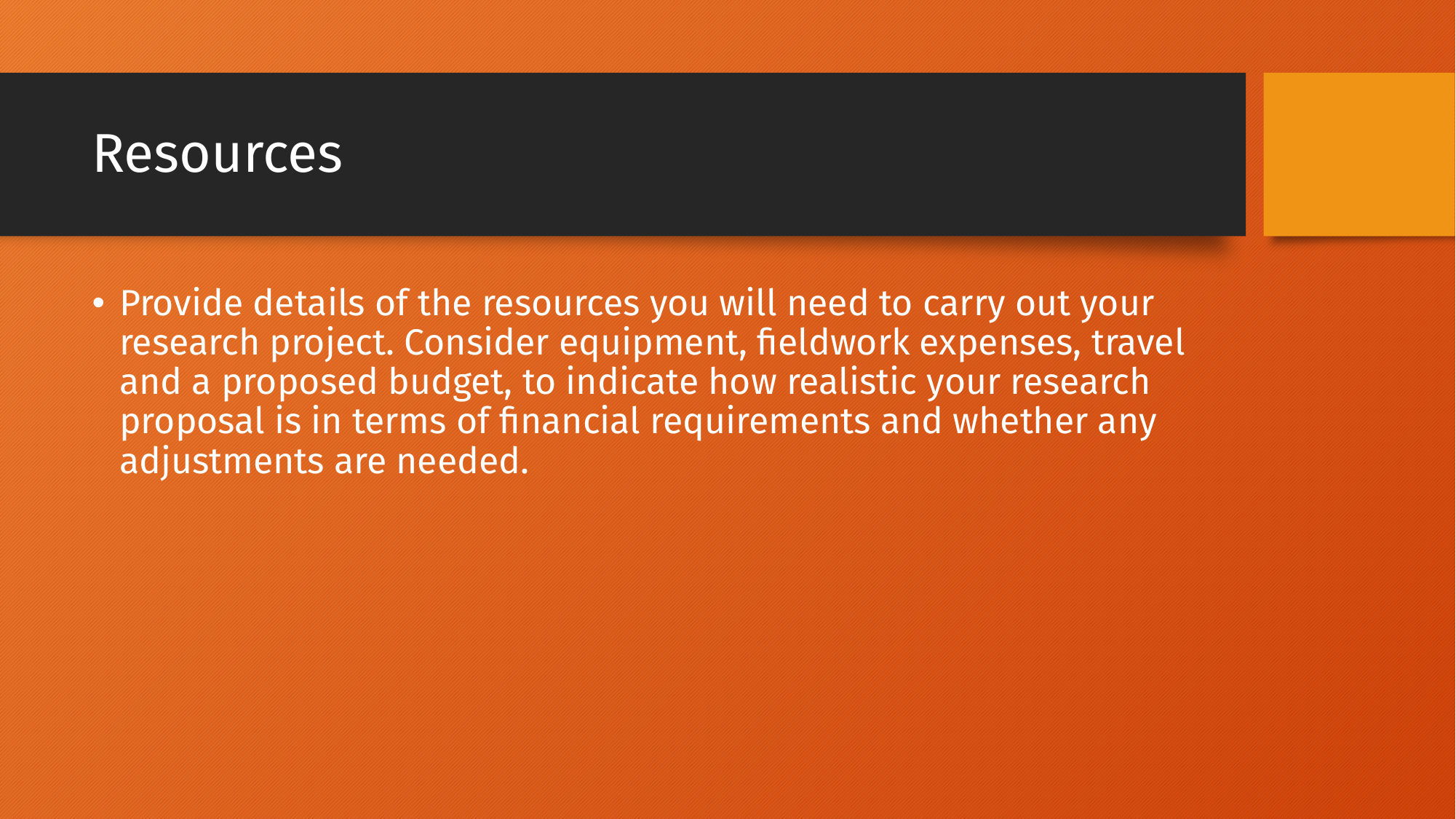

# Resources
Provide details of the resources you will need to carry out your research project. Consider equipment, fieldwork expenses, travel and a proposed budget, to indicate how realistic your research proposal is in terms of financial requirements and whether any adjustments are needed.